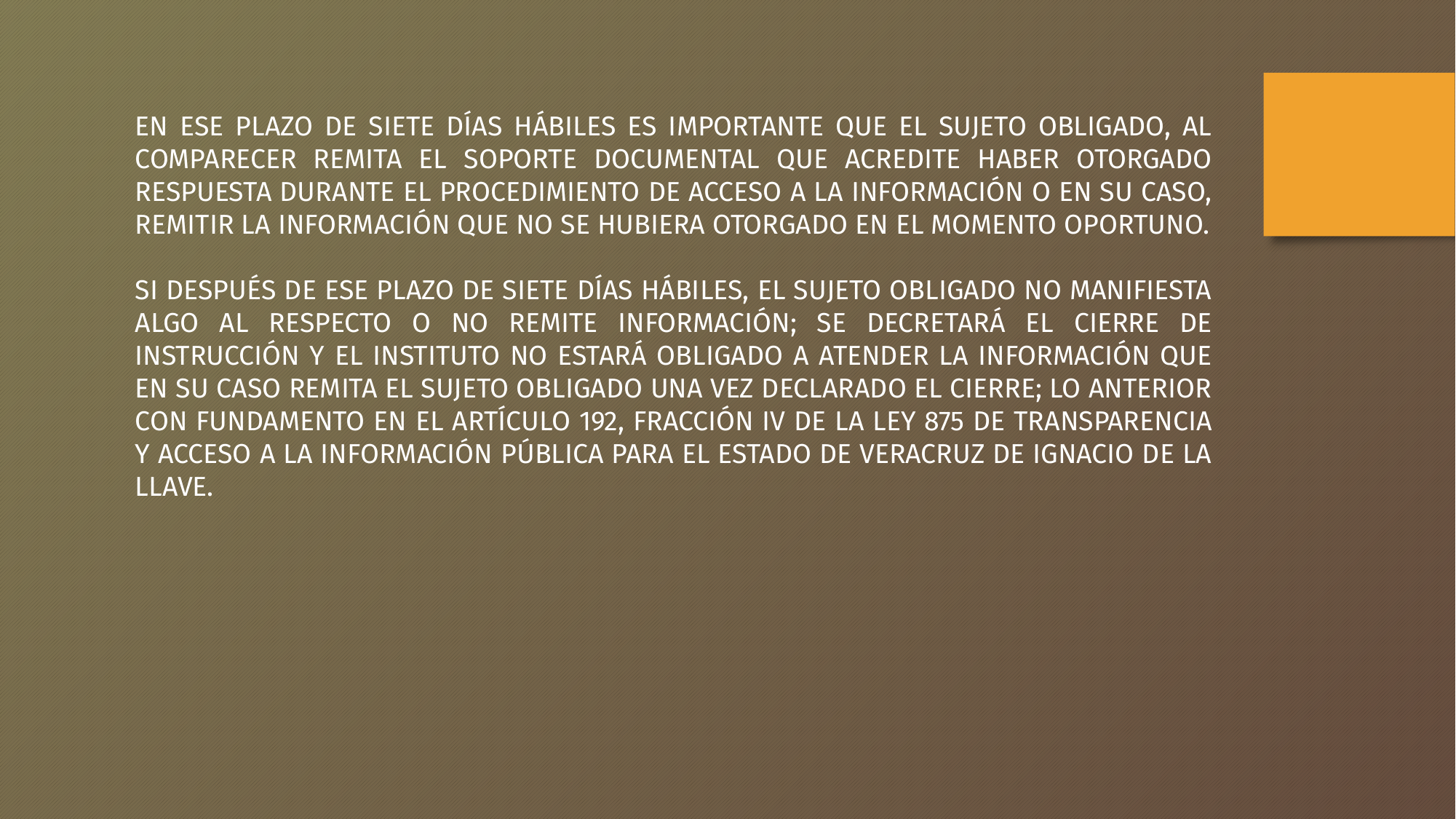

EN ESE PLAZO DE SIETE DÍAS HÁBILES ES IMPORTANTE QUE EL SUJETO OBLIGADO, AL COMPARECER REMITA EL SOPORTE DOCUMENTAL QUE ACREDITE HABER OTORGADO RESPUESTA DURANTE EL PROCEDIMIENTO DE ACCESO A LA INFORMACIÓN O EN SU CASO, REMITIR LA INFORMACIÓN QUE NO SE HUBIERA OTORGADO EN EL MOMENTO OPORTUNO.

SI DESPUÉS DE ESE PLAZO DE SIETE DÍAS HÁBILES, EL SUJETO OBLIGADO NO MANIFIESTA ALGO AL RESPECTO O NO REMITE INFORMACIÓN; SE DECRETARÁ EL CIERRE DE INSTRUCCIÓN Y EL INSTITUTO NO ESTARÁ OBLIGADO A ATENDER LA INFORMACIÓN QUE EN SU CASO REMITA EL SUJETO OBLIGADO UNA VEZ DECLARADO EL CIERRE; LO ANTERIOR CON FUNDAMENTO EN EL ARTÍCULO 192, FRACCIÓN IV DE LA LEY 875 DE TRANSPARENCIA Y ACCESO A LA INFORMACIÓN PÚBLICA PARA EL ESTADO DE VERACRUZ DE IGNACIO DE LA LLAVE.